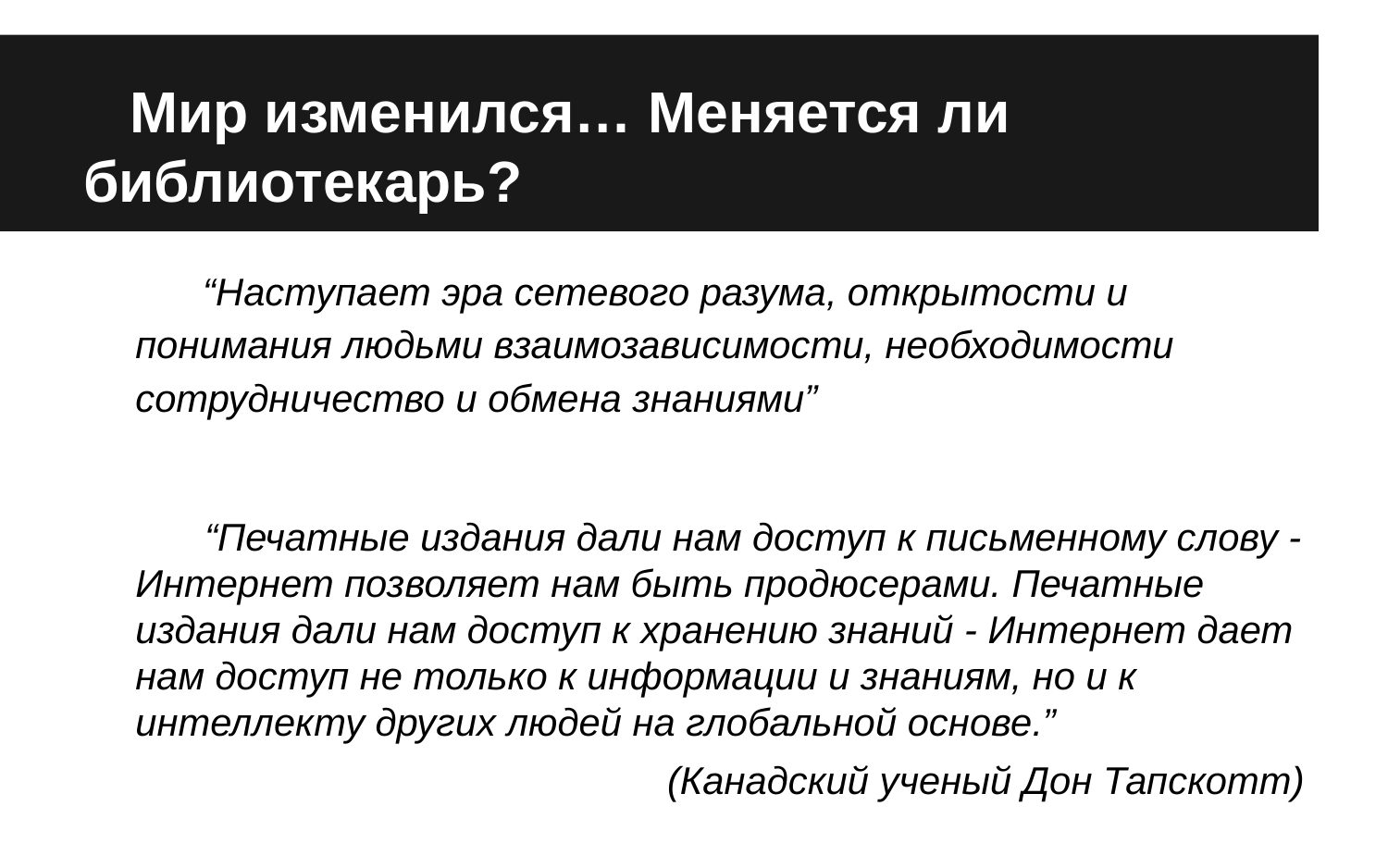

# Мир изменился… Меняется ли библиотекарь?
“Наступает эра сетевого разума, открытости и понимания людьми взаимозависимости, необходимости сотрудничество и обмена знаниями”

“Печатные издания дали нам доступ к письменному слову - Интернет позволяет нам быть продюсерами. Печатные издания дали нам доступ к хранению знаний - Интернет дает нам доступ не только к информации и знаниям, но и к интеллекту других людей на глобальной основе.”
(Канадский ученый Дон Тапскотт)